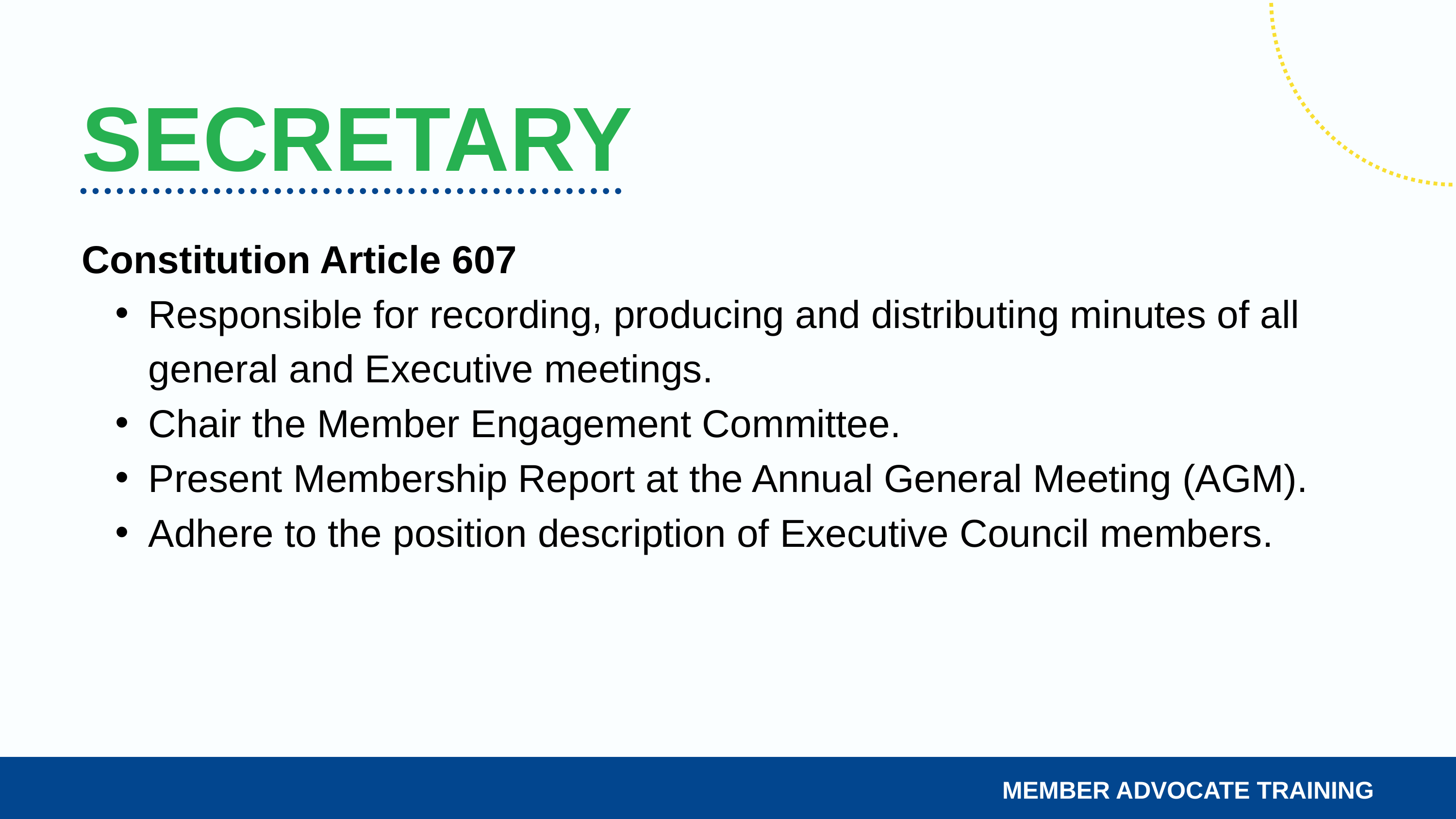

SECRETARY

Constitution Article 607
Responsible for recording, producing and distributing minutes of all general and Executive meetings.
Chair the Member Engagement Committee.
Present Membership Report at the Annual General Meeting (AGM).
Adhere to the position description of Executive Council members.

MEMBER ADVOCATE TRAINING